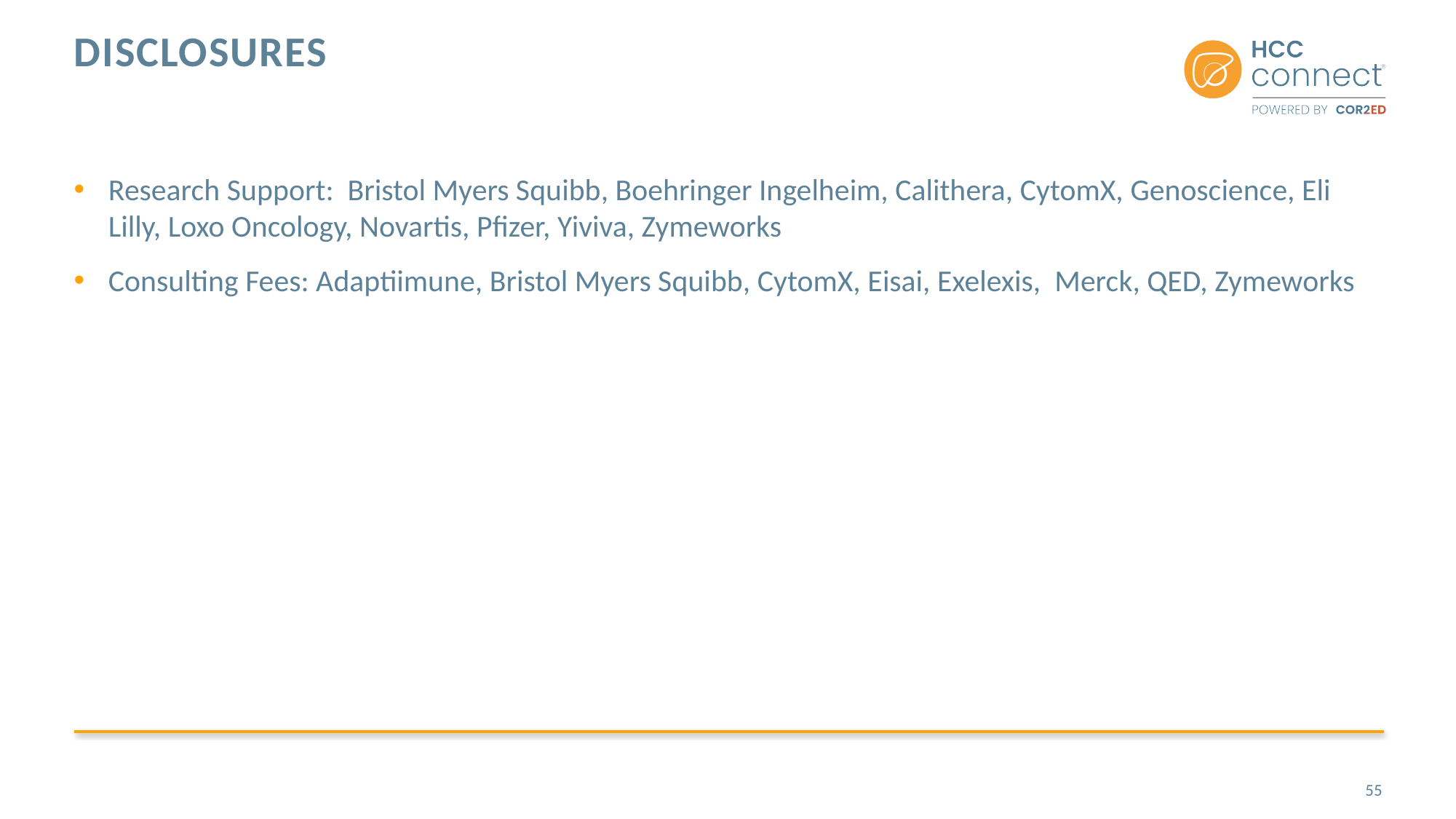

# Disclosures
Research Support:  Bristol Myers Squibb, Boehringer Ingelheim, Calithera, CytomX, Genoscience, Eli Lilly, Loxo Oncology, Novartis, Pfizer, Yiviva, Zymeworks
Consulting Fees: Adaptiimune, Bristol Myers Squibb, CytomX, Eisai, Exelexis,  Merck, QED, Zymeworks

55